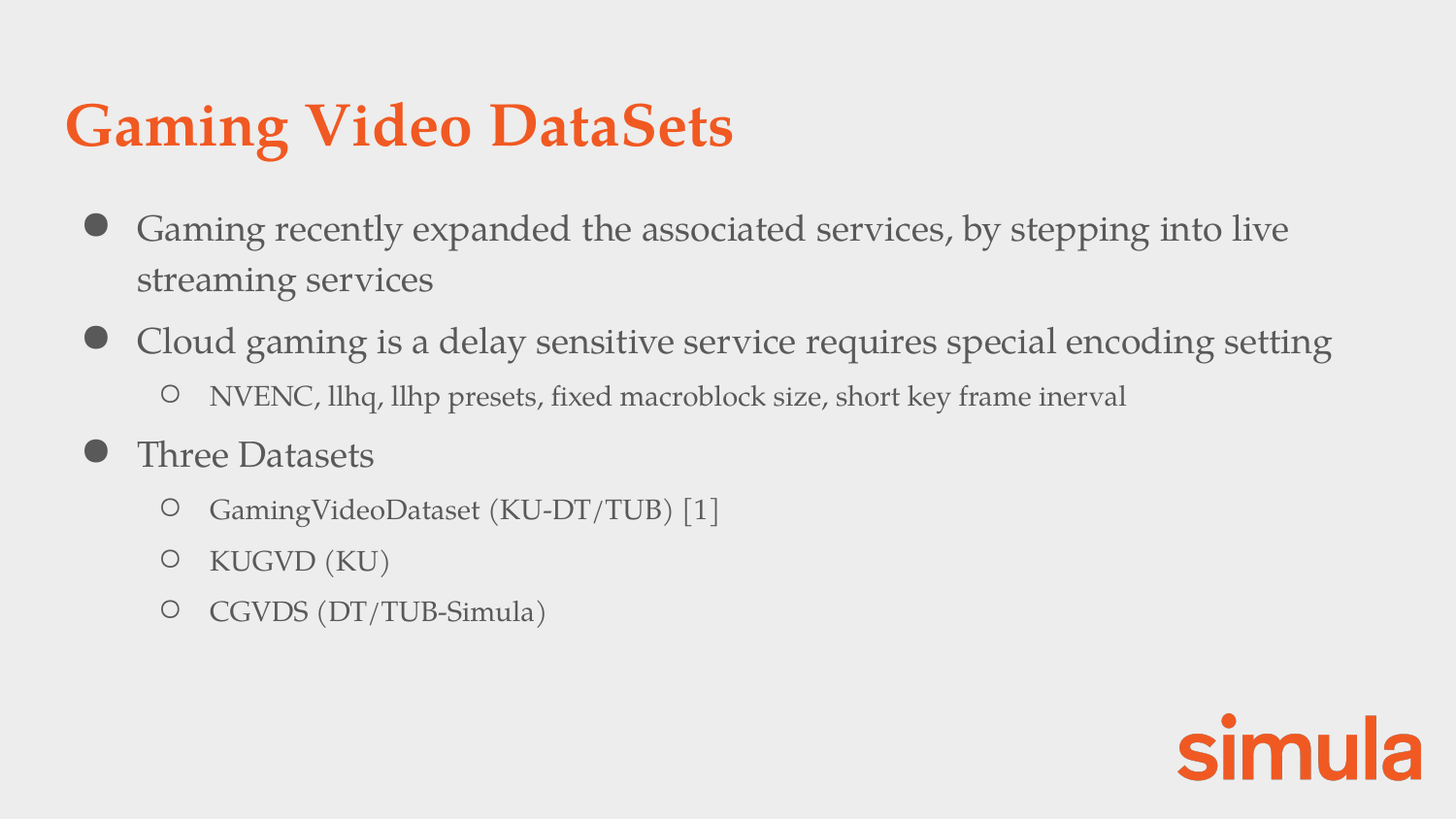

# Gaming Video DataSets
Gaming recently expanded the associated services, by stepping into live streaming services
Cloud gaming is a delay sensitive service requires special encoding setting
NVENC, llhq, llhp presets, fixed macroblock size, short key frame inerval
Three Datasets
GamingVideoDataset (KU-DT/TUB) [1]
KUGVD (KU)
CGVDS (DT/TUB-Simula)